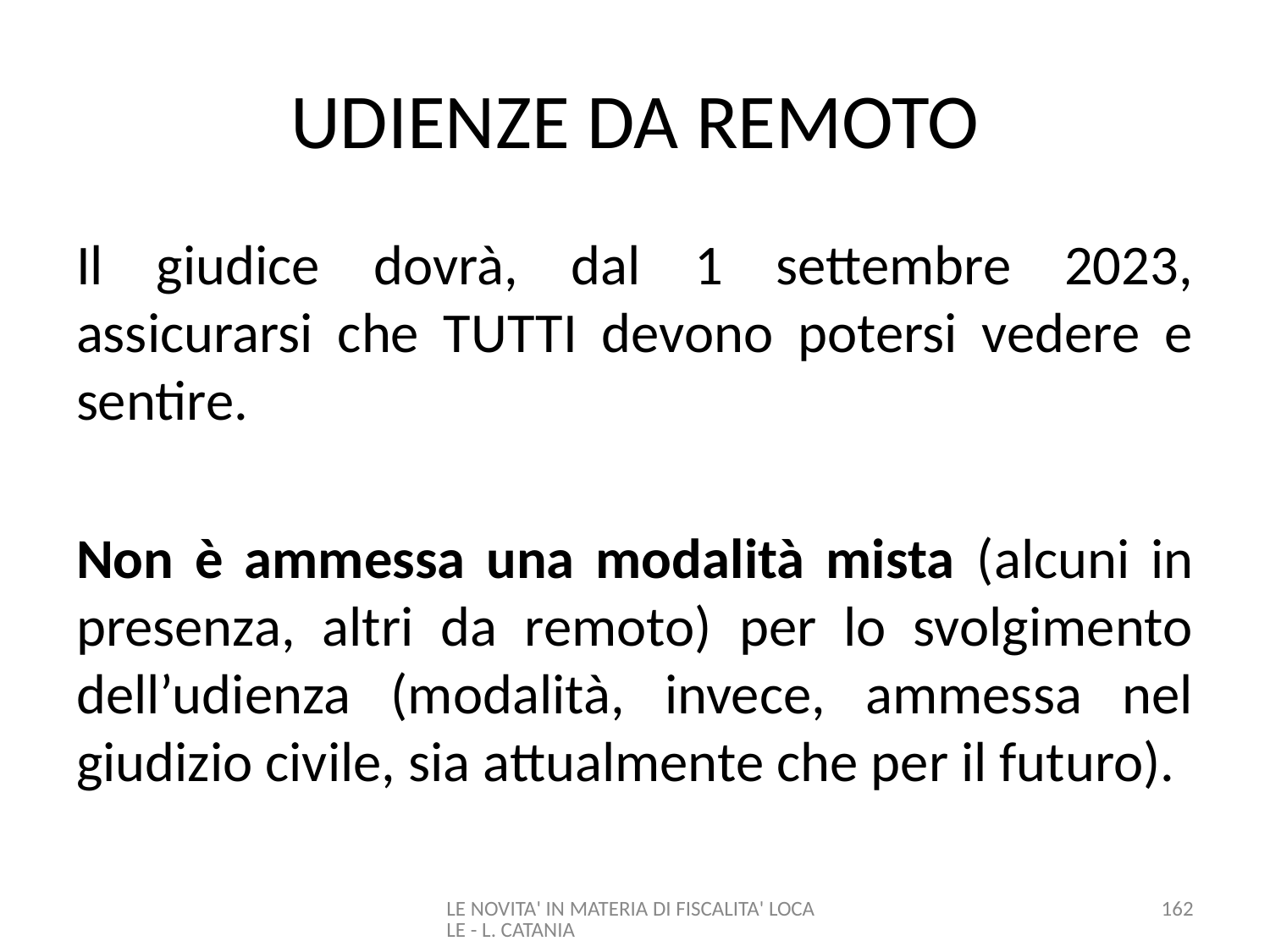

# UDIENZE DA REMOTO
Il giudice dovrà, dal 1 settembre 2023, assicurarsi che TUTTI devono potersi vedere e sentire.

Non è ammessa una modalità mista (alcuni in presenza, altri da remoto) per lo svolgimento dell’udienza (modalità, invece, ammessa nel giudizio civile, sia attualmente che per il futuro).
LE NOVITA' IN MATERIA DI FISCALITA' LOCALE - L. CATANIA
162